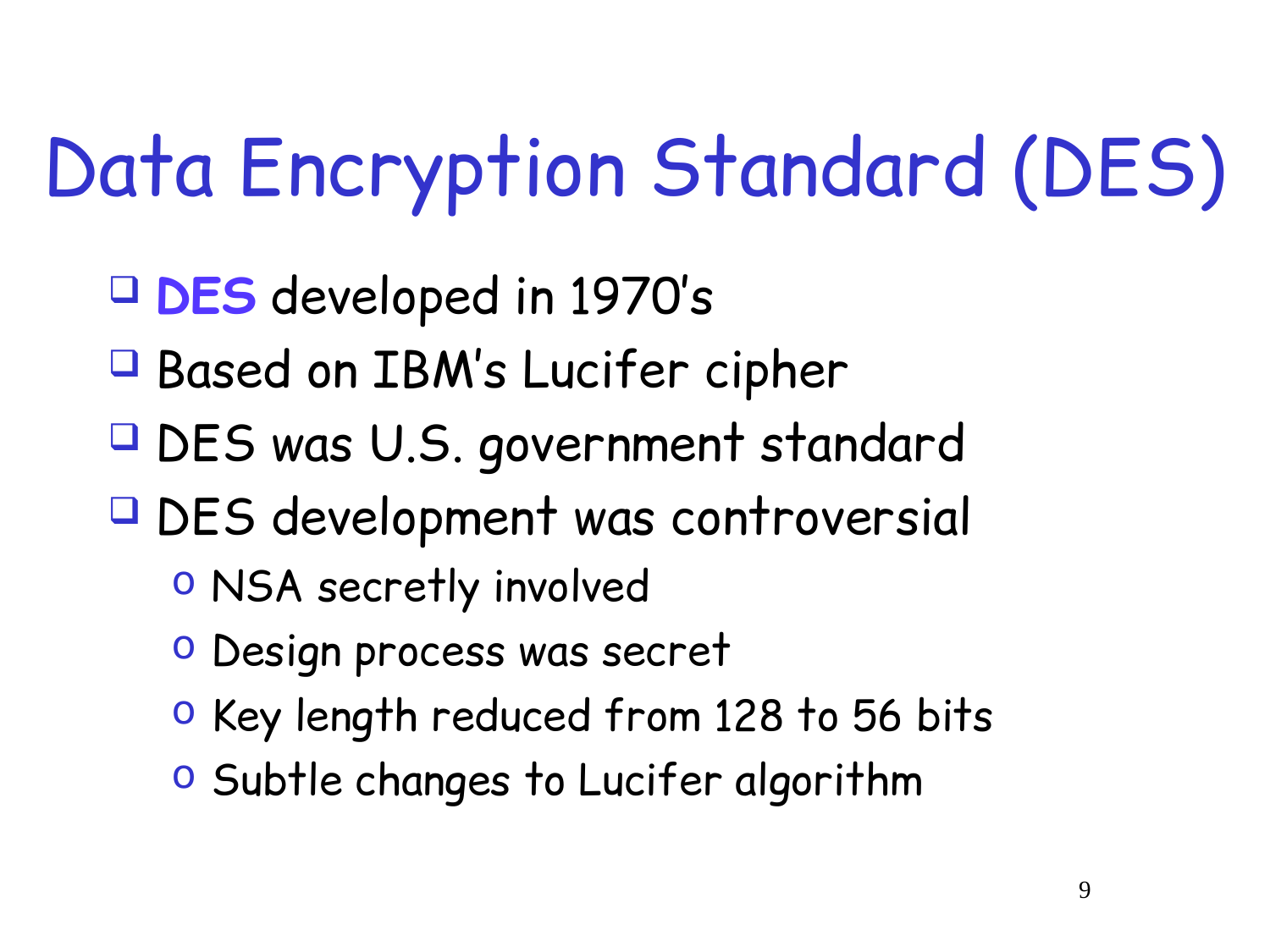

# Data Encryption Standard (DES)
DES developed in 1970’s
Based on IBM’s Lucifer cipher
DES was U.S. government standard
DES development was controversial
NSA secretly involved
Design process was secret
Key length reduced from 128 to 56 bits
Subtle changes to Lucifer algorithm
                                                                                                                                           9